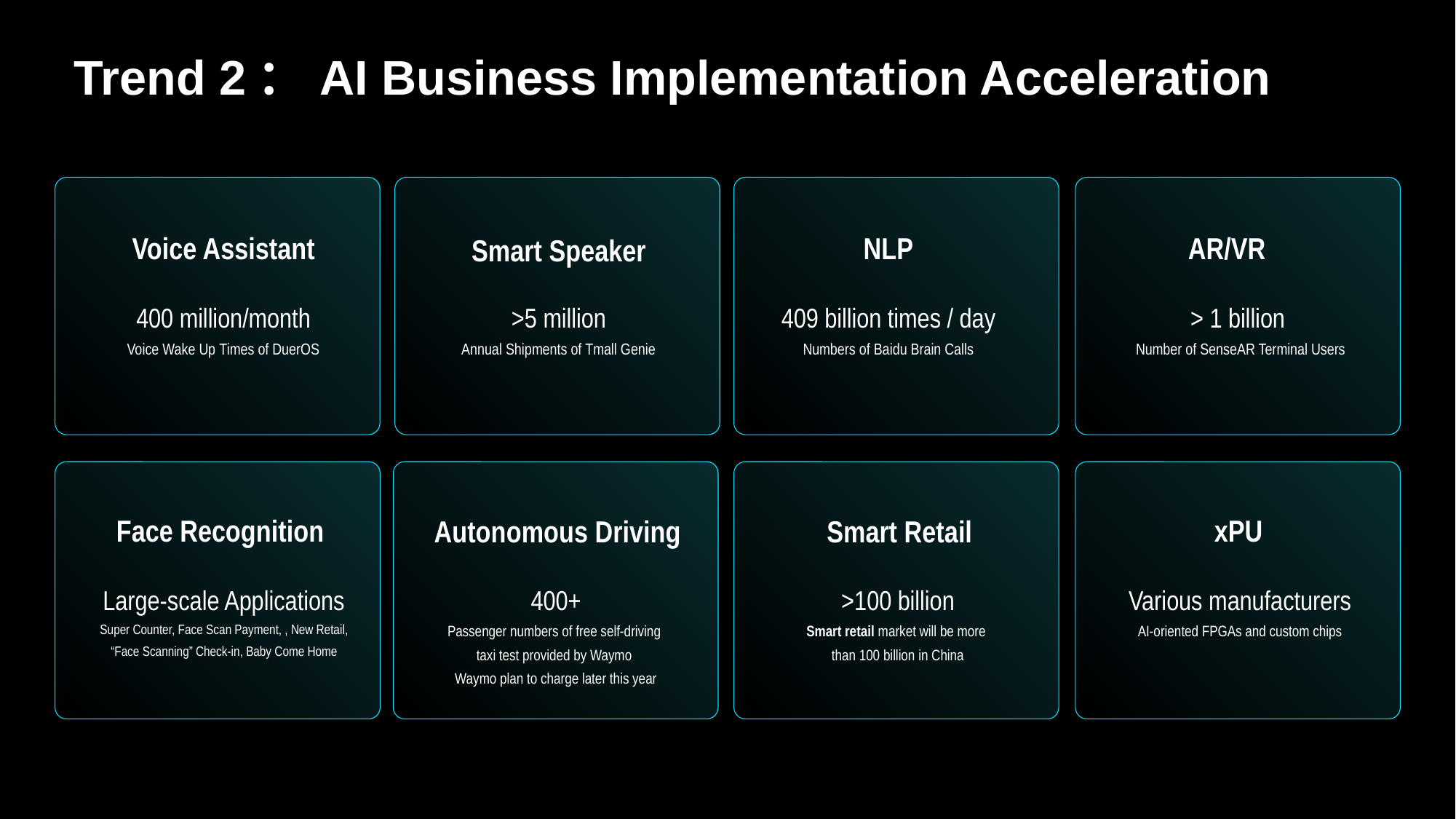

# Trend 2：AI Business Implementation Acceleration

Voice Assistant
NLP
AR/VR
Smart Speaker
>5 million
Annual Shipments of Tmall Genie
409 billion times / day
Numbers of Baidu Brain Calls
400 million/month
Voice Wake Up Times of DuerOS
> 1 billion
Number of SenseAR Terminal Users

Face Recognition
xPU
Autonomous Driving
Smart Retail
Large-scale Applications
Super Counter, Face Scan Payment, , New Retail,
“Face Scanning” Check-in, Baby Come Home
400+
Passenger numbers of free self-driving
taxi test provided by Waymo
Waymo plan to charge later this year
>100 billion
Smart retail market will be more
than 100 billion in China
Various manufacturers
AI-oriented FPGAs and custom chips